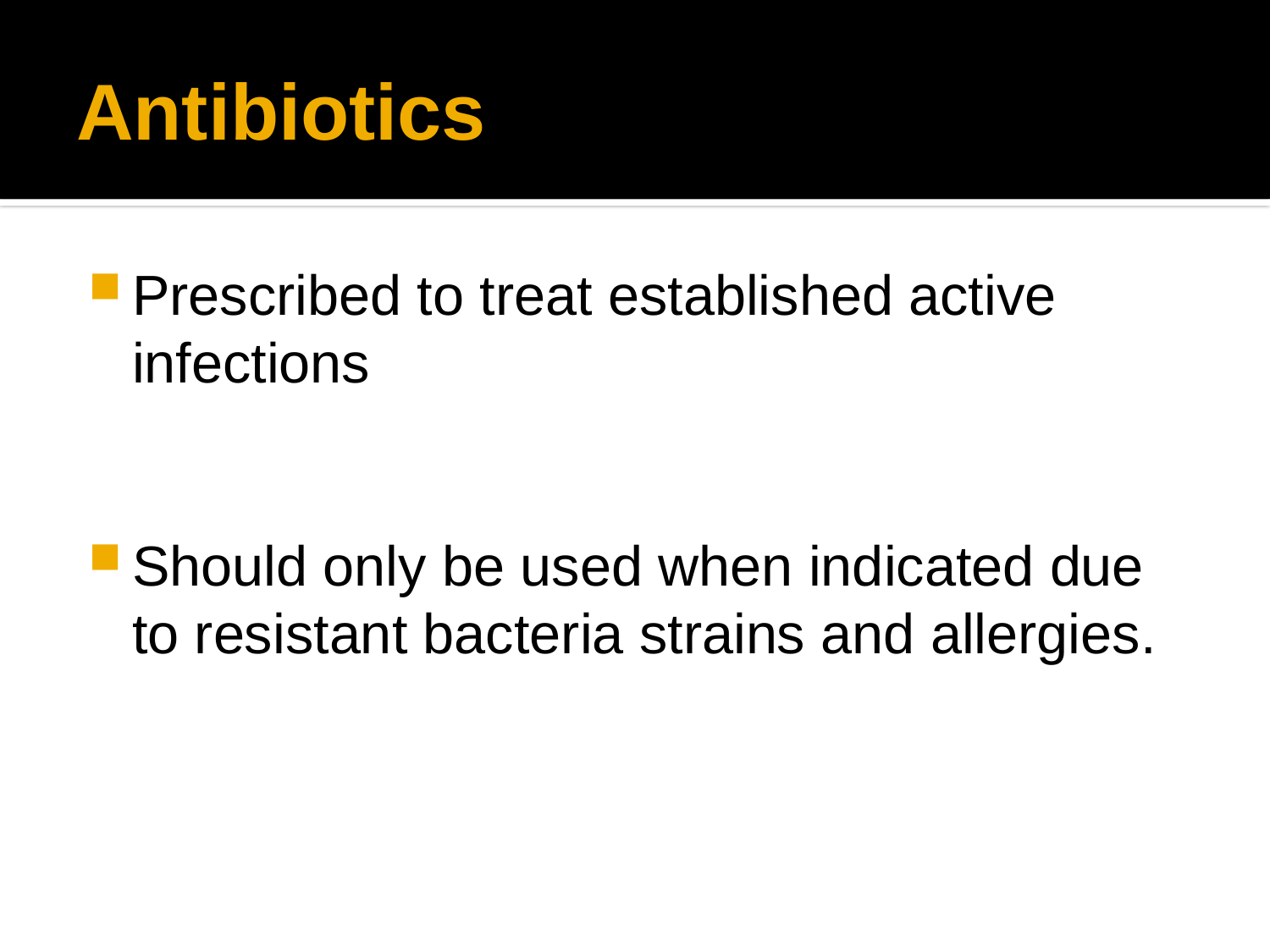

# Antibiotics
Prescribed to treat established active infections

Should only be used when indicated due to resistant bacteria strains and allergies.